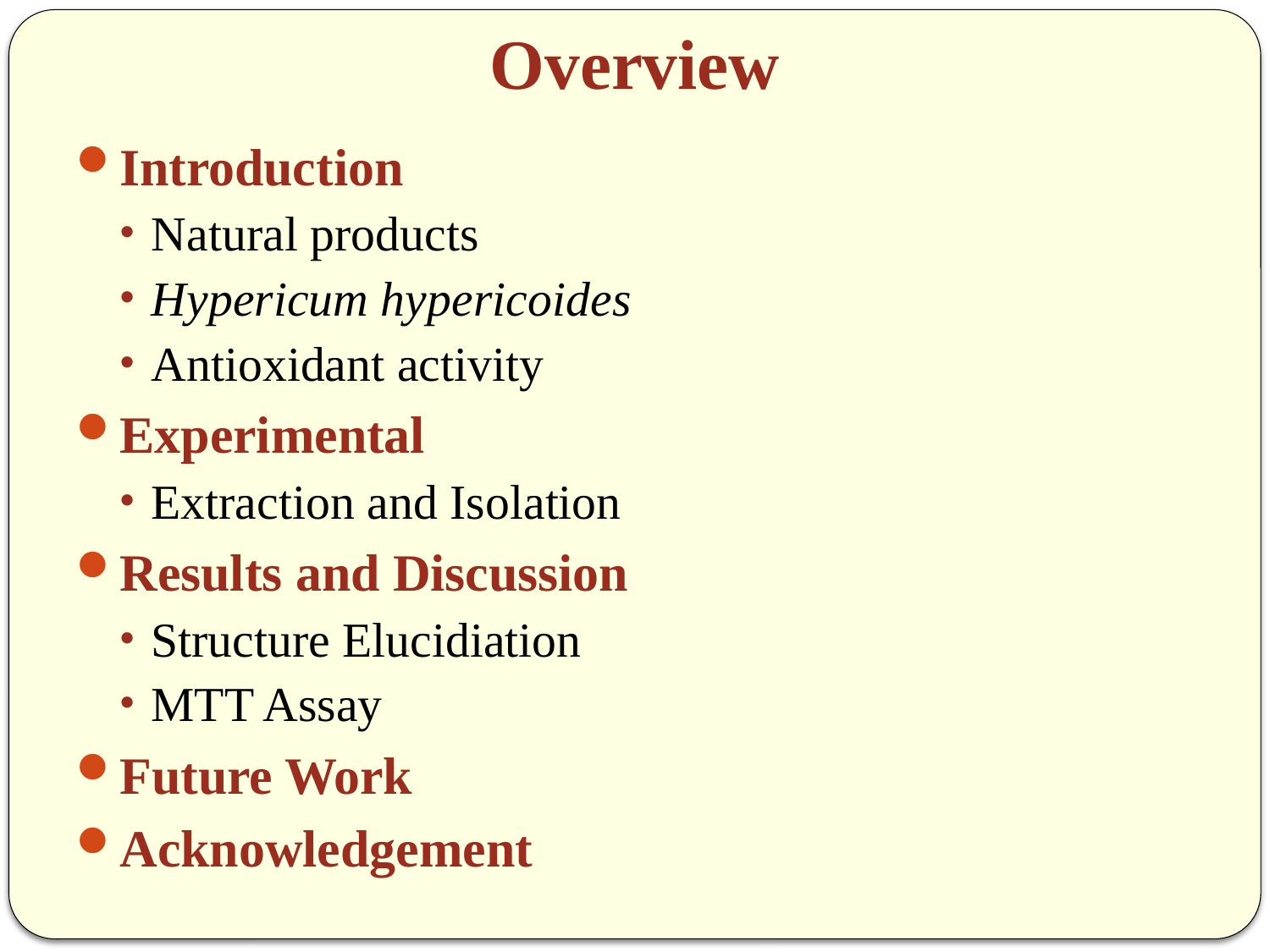

# Overview
Introduction
Natural products
Hypericum hypericoides
Antioxidant activity
Experimental
Extraction and Isolation
Results and Discussion
Structure Elucidiation
MTT Assay
Future Work
Acknowledgement